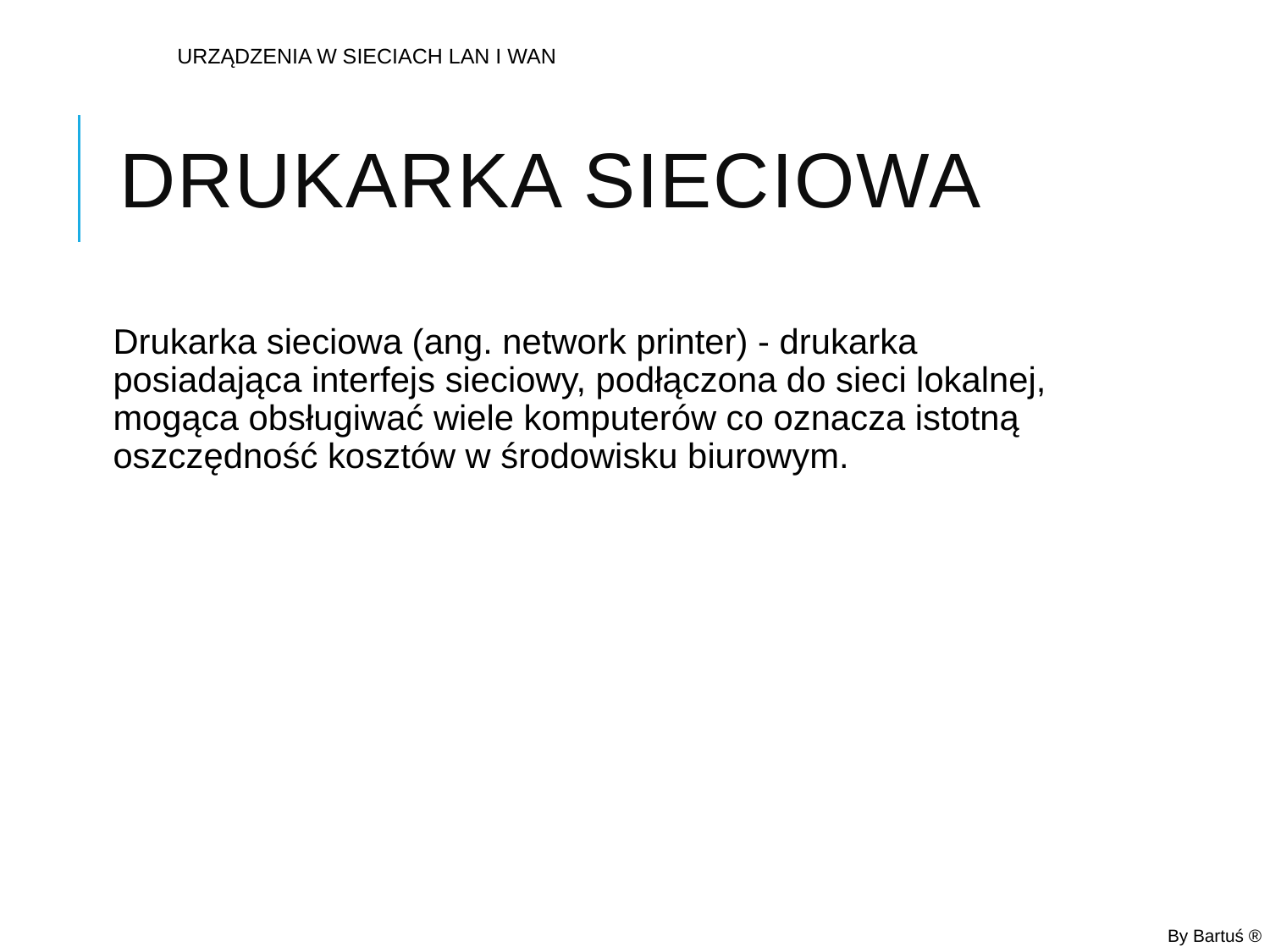

# Drukarka sieciowa
Drukarka sieciowa (ang. network printer) - drukarka posiadająca interfejs sieciowy, podłączona do sieci lokalnej, mogąca obsługiwać wiele komputerów co oznacza istotną oszczędność kosztów w środowisku biurowym.